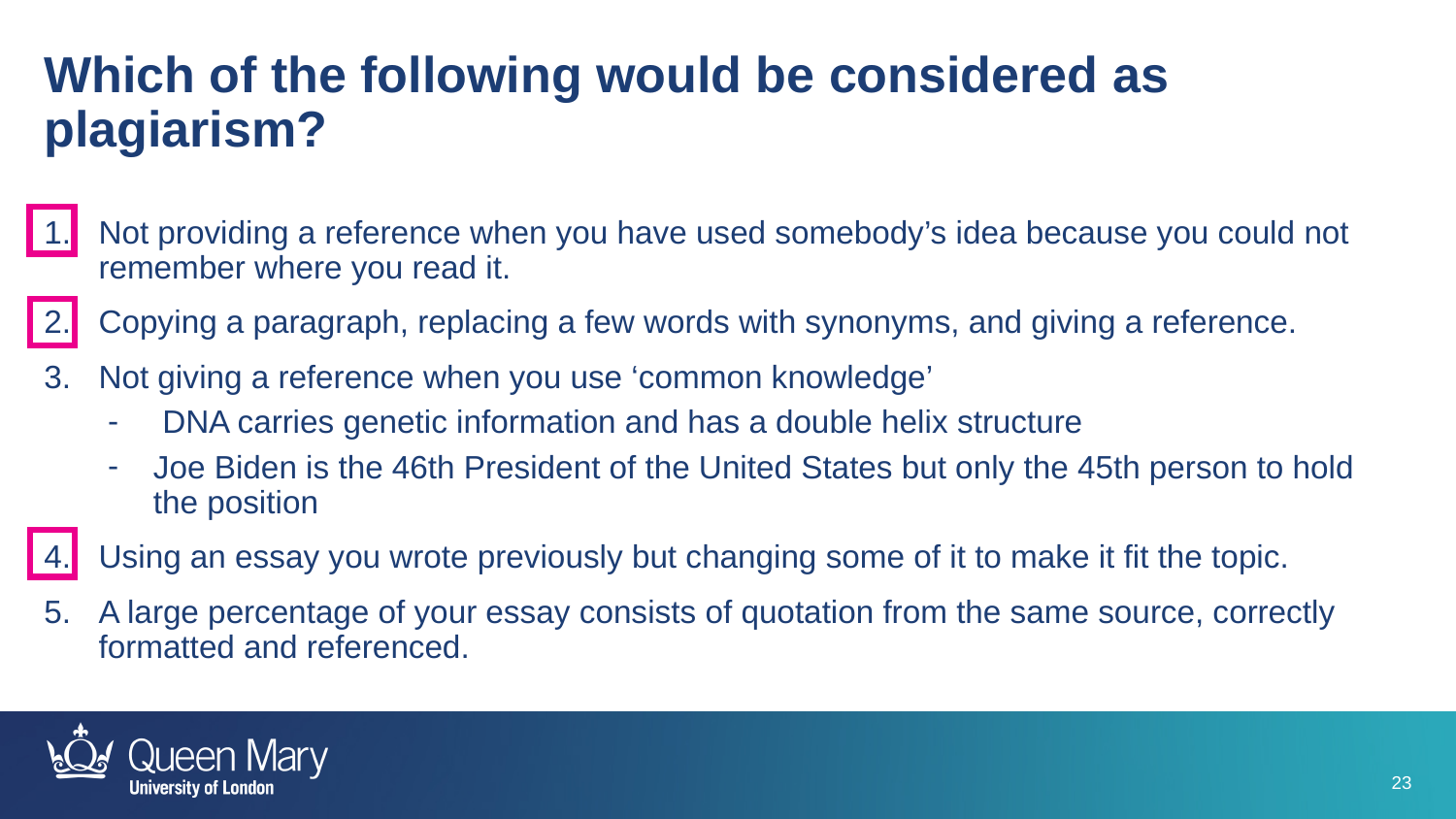

Which of the following would be considered as plagiarism?

Not providing a reference when you have used somebody’s idea because you could not remember where you read it.
Copying a paragraph, replacing a few words with synonyms, and giving a reference.
Not giving a reference when you use ‘common knowledge’
DNA carries genetic information and has a double helix structure
Joe Biden is the 46th President of the United States but only the 45th person to hold the position
Using an essay you wrote previously but changing some of it to make it fit the topic.
A large percentage of your essay consists of quotation from the same source, correctly formatted and referenced.